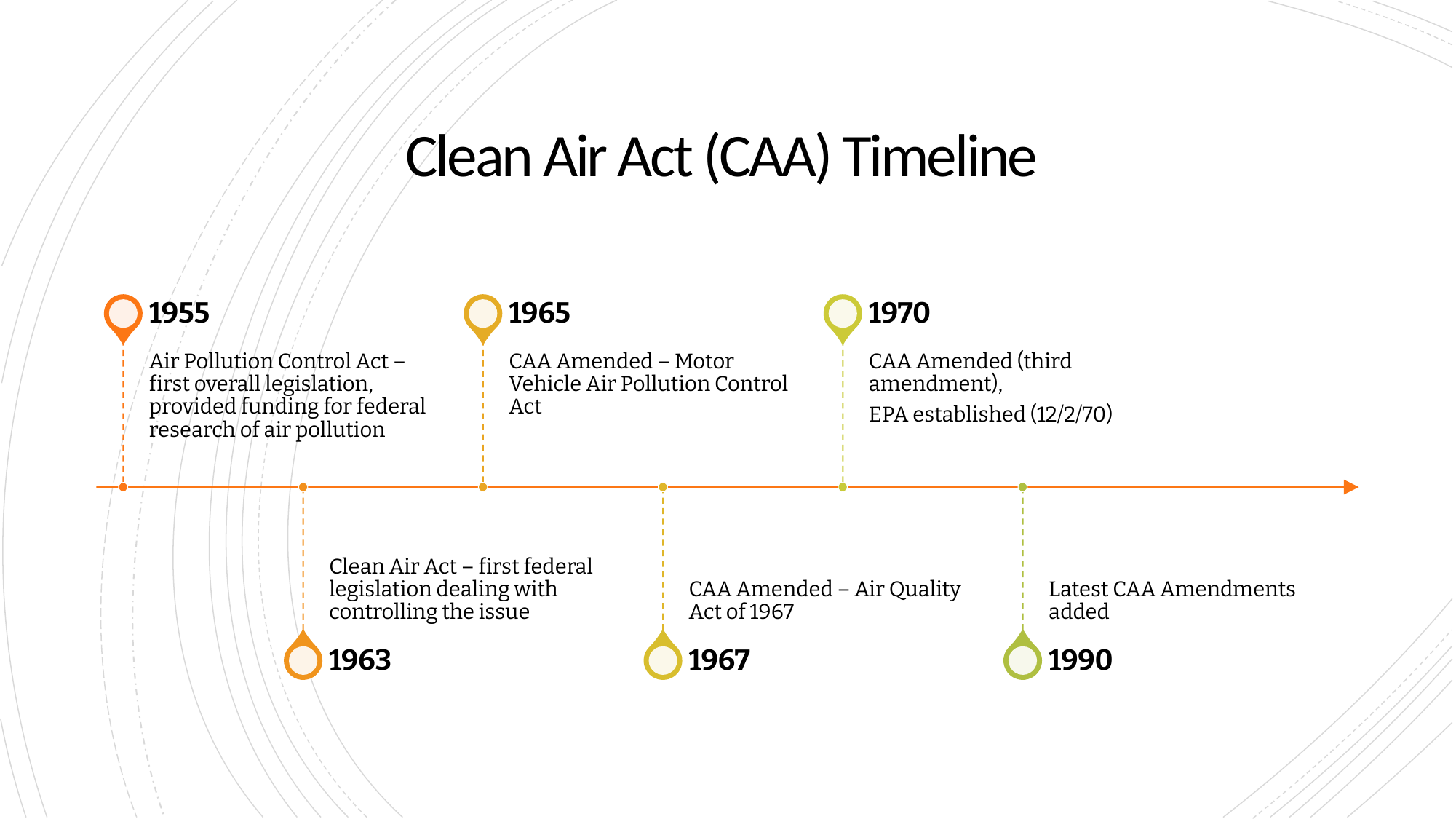

# Clean Air Act (CAA) Timeline
Air Pollution Control Act – first overall legislation, provided funding for federal research of air pollution
1955
Clean Air Act – first federal legislation dealing with controlling the issue
1963
CAA Amended – Motor Vehicle Air Pollution Control Act
1965
CAA Amended – Air Quality Act of 1967
1967
CAA Amended (third amendment),
EPA established (12/2/70)
1970
Latest CAA Amendments added
1990